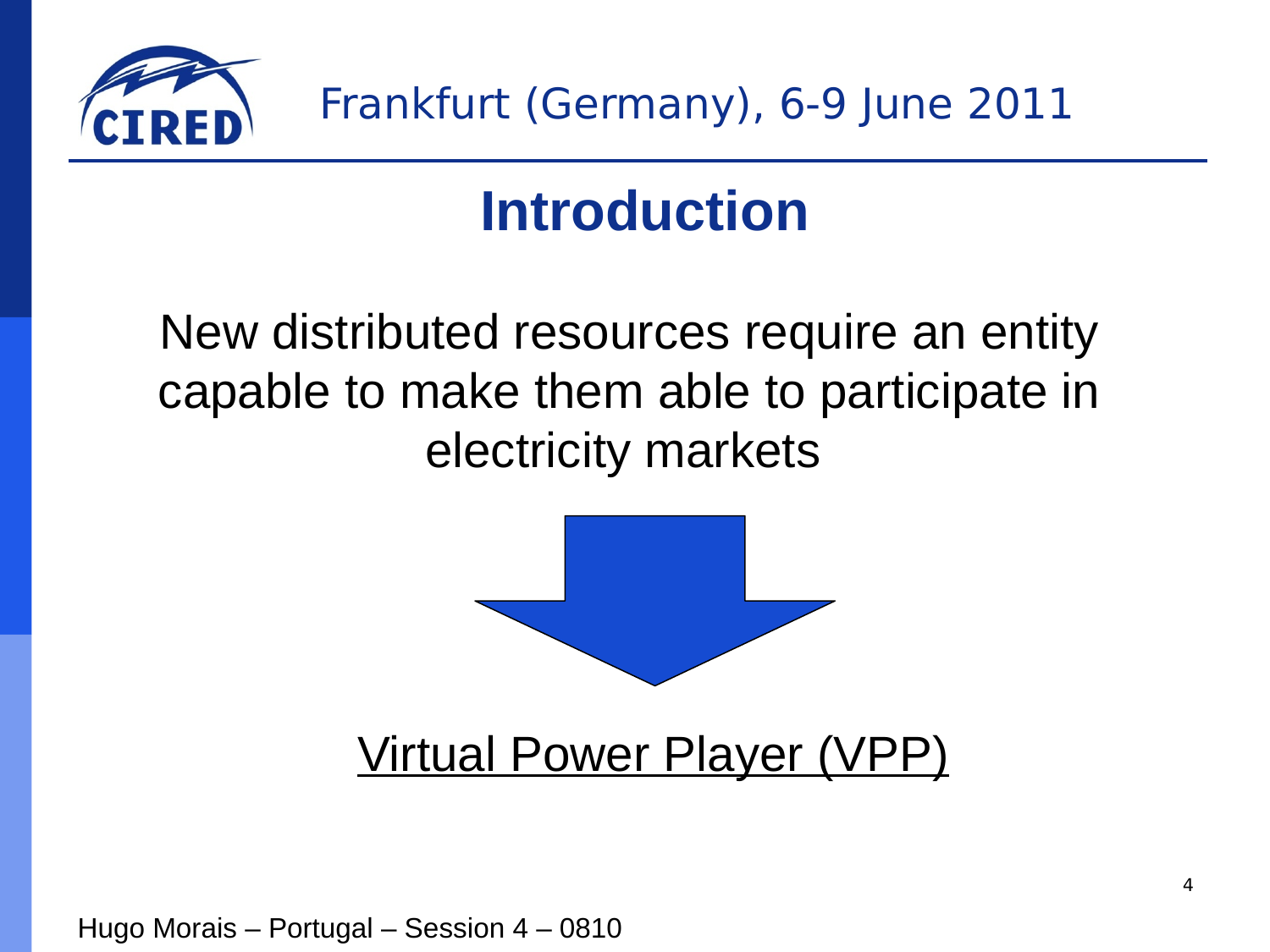

Introduction
New distributed resources require an entity capable to make them able to participate in electricity markets

Virtual Power Player (VPP)
4
Hugo Morais – Portugal – Session 4 – 0810